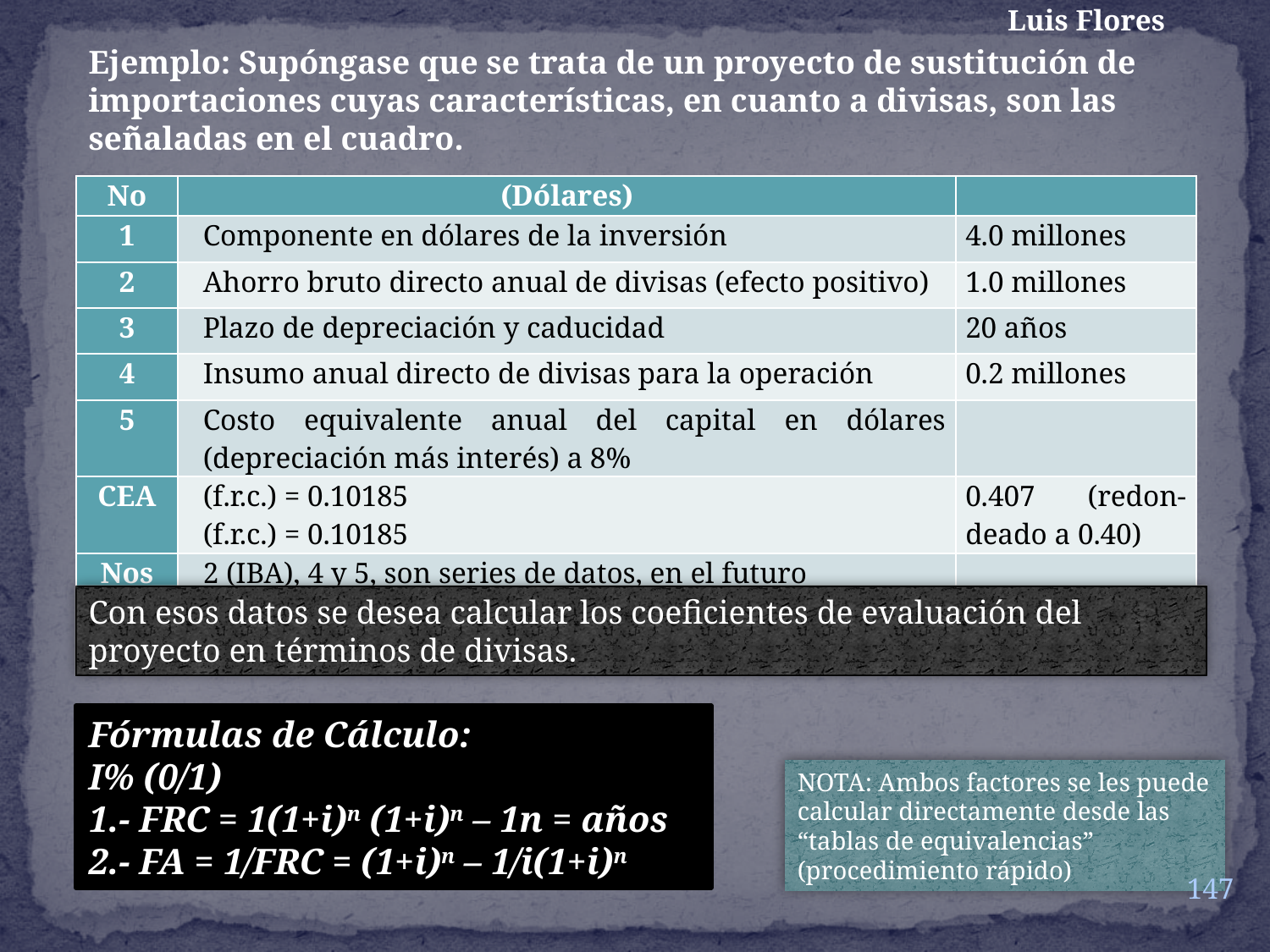

Luis Flores
Ejemplo: Supóngase que se trata de un proyecto de sustitución de importaciones cuyas características, en cuanto a divisas, son las señaladas en el cuadro.
| No | (Dólares) |  |
| --- | --- | --- |
| 1 | Componente en dólares de la inversión | 4.0 millones |
| 2 | Ahorro bruto directo anual de divisas (efecto positivo) | 1.0 millones |
| 3 | Plazo de depreciación y caducidad | 20 años |
| 4 | Insumo anual directo de divisas para la operación | 0.2 millones |
| 5 | Costo equivalente anual del capital en dólares (depreciación más interés) a 8% |  |
| CEA | (f.r.c.) = 0.10185 (f.r.c.) = 0.10185 | 0.407 (redon- deado a 0.40) |
| Nos | 2 (IBA), 4 y 5, son series de datos, en el futuro |  |
Con esos datos se desea calcular los coeficientes de evaluación del proyecto en términos de divisas.
Fórmulas de Cálculo:
I% (0/1)
1.- FRC = 1(1+i)n (1+i)n – 1n = años
2.- FA = 1/FRC = (1+i)n – 1/i(1+i)n
NOTA: Ambos factores se les puede calcular directamente desde las “tablas de equivalencias” (procedimiento rápido)
147